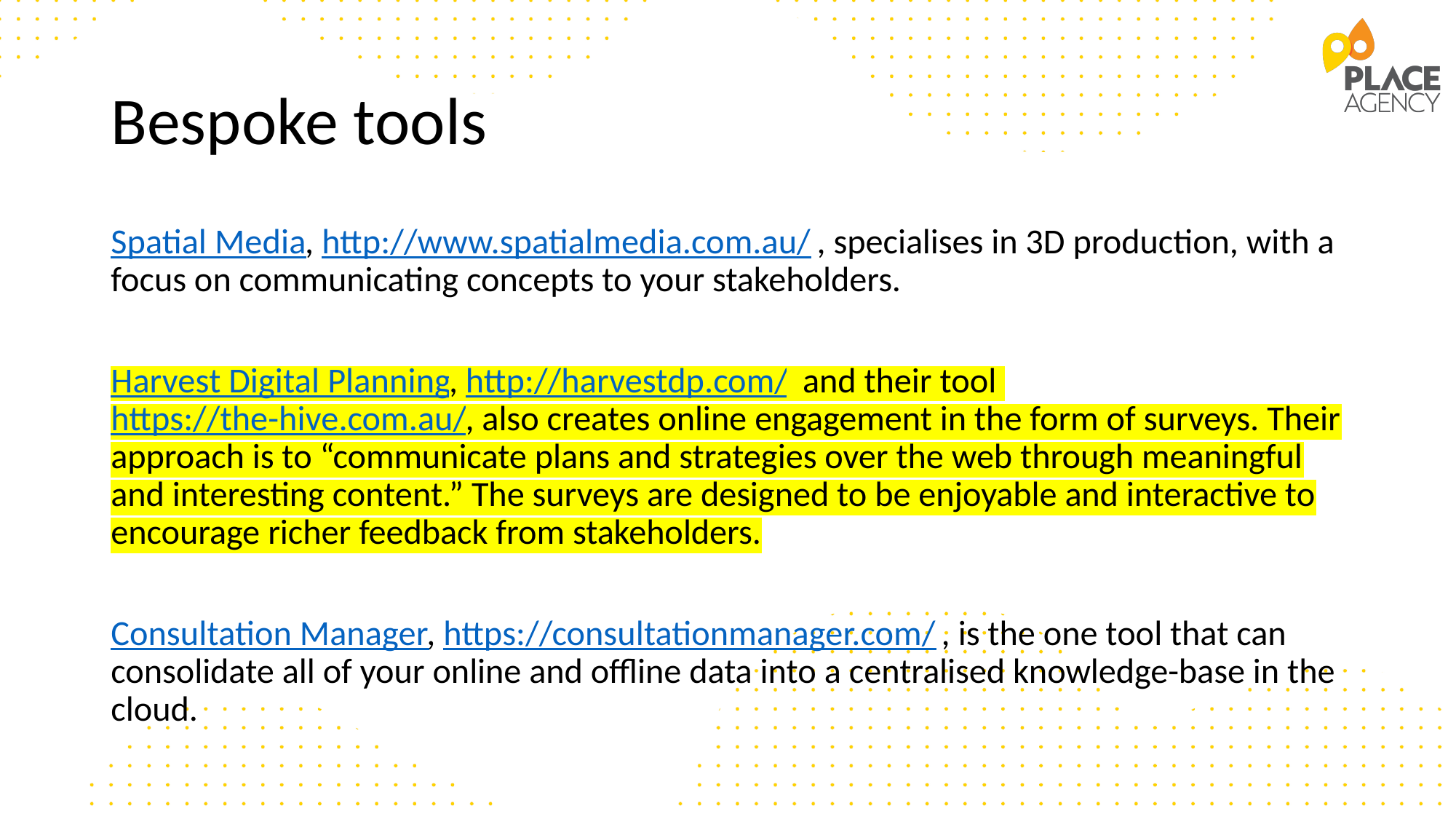

# Bespoke tools
Spatial Media, http://www.spatialmedia.com.au/ , specialises in 3D production, with a focus on communicating concepts to your stakeholders.

Harvest Digital Planning, http://harvestdp.com/  and their tool https://the-hive.com.au/, also creates online engagement in the form of surveys. Their approach is to “communicate plans and strategies over the web through meaningful and interesting content.” The surveys are designed to be enjoyable and interactive to encourage richer feedback from stakeholders.

Consultation Manager, https://consultationmanager.com/ , is the one tool that can consolidate all of your online and offline data into a centralised knowledge-base in the cloud.